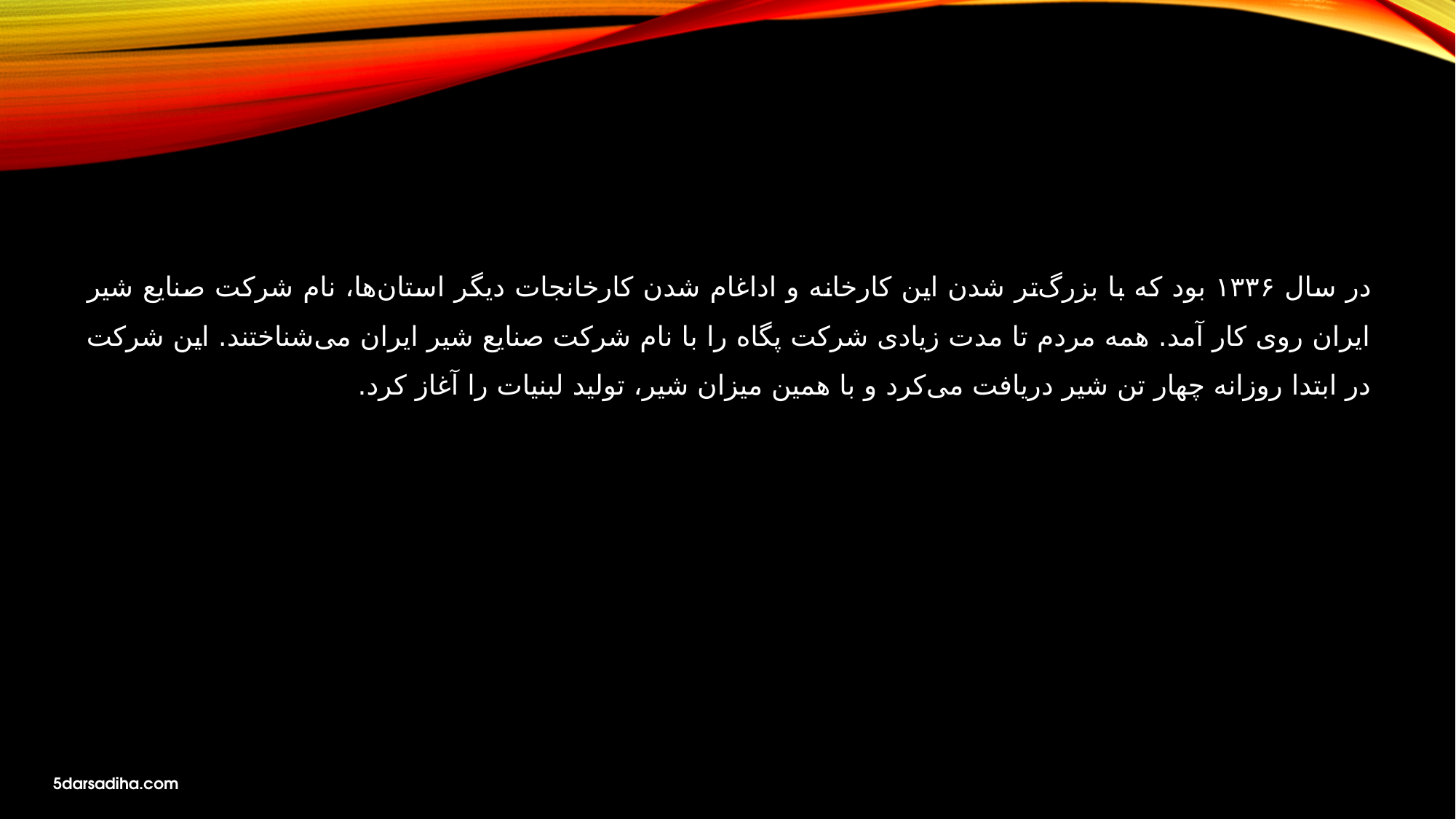

در سال ۱۳۳۶ بود که با بزرگ‌تر شدن این کارخانه و اداغام شدن کارخانجات دیگر استان‌ها، نام شرکت صنایع شیر ایران روی کار آمد. همه مردم تا مدت زیادی شرکت پگاه را با نام شرکت صنایع شیر ایران می‌شناختند. این شرکت در ابتدا روزانه چهار تن شیر دریافت می‌کرد و با همین میزان شیر، تولید لبنیات را آغاز کرد.

5darsadiha.com